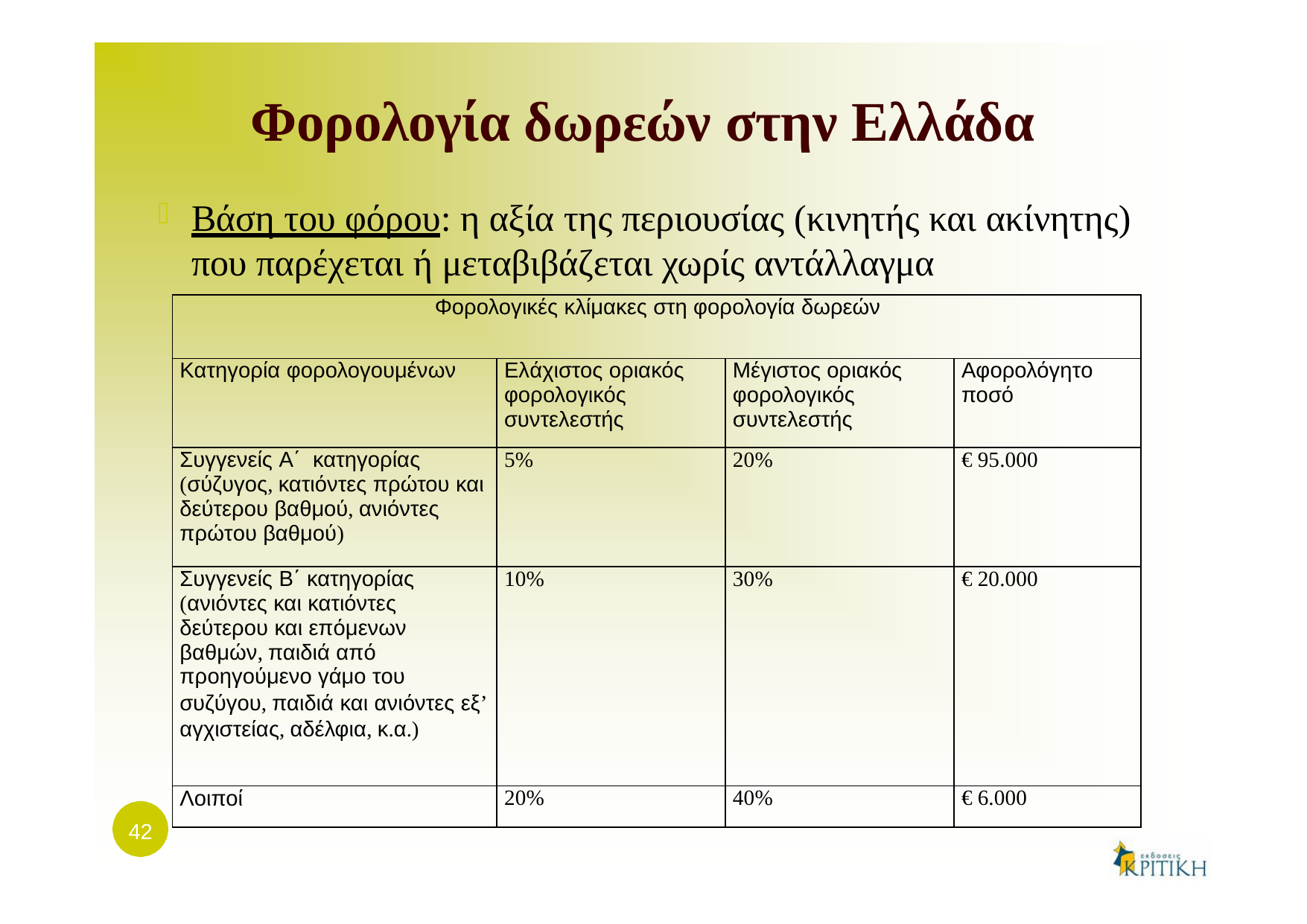

Φορολογία δωρεών στην Ελλάδα
Βάση του φόρου: η αξία της περιουσίας (κινητής και ακίνητης) που παρέχεται ή μεταβιβάζεται χωρίς αντάλλαγμα
| Φορολογικές κλίμακες στη φορολογία δωρεών |  |  |  |
| --- | --- | --- | --- |
| Κατηγορία φορολογουμένων | Ελάχιστος οριακός φορολογικός συντελεστής | Μέγιστος οριακός φορολογικός συντελεστής | Αφορολόγητο ποσό |
| Συγγενείς Α΄ κατηγορίας (σύζυγος, κατιόντες πρώτου και δεύτερου βαθμού, ανιόντες πρώτου βαθμού) | 5% | 20% | € 95.000 |
| Συγγενείς Β΄ κατηγορίας (ανιόντες και κατιόντες δεύτερου και επόμενων βαθμών, παιδιά από προηγούμενο γάμο του συζύγου, παιδιά και ανιόντες εξ’ αγχιστείας, αδέλφια, κ.α.) | 10% | 30% | € 20.000 |
| Λοιποί | 20% | 40% | € 6.000 |

42